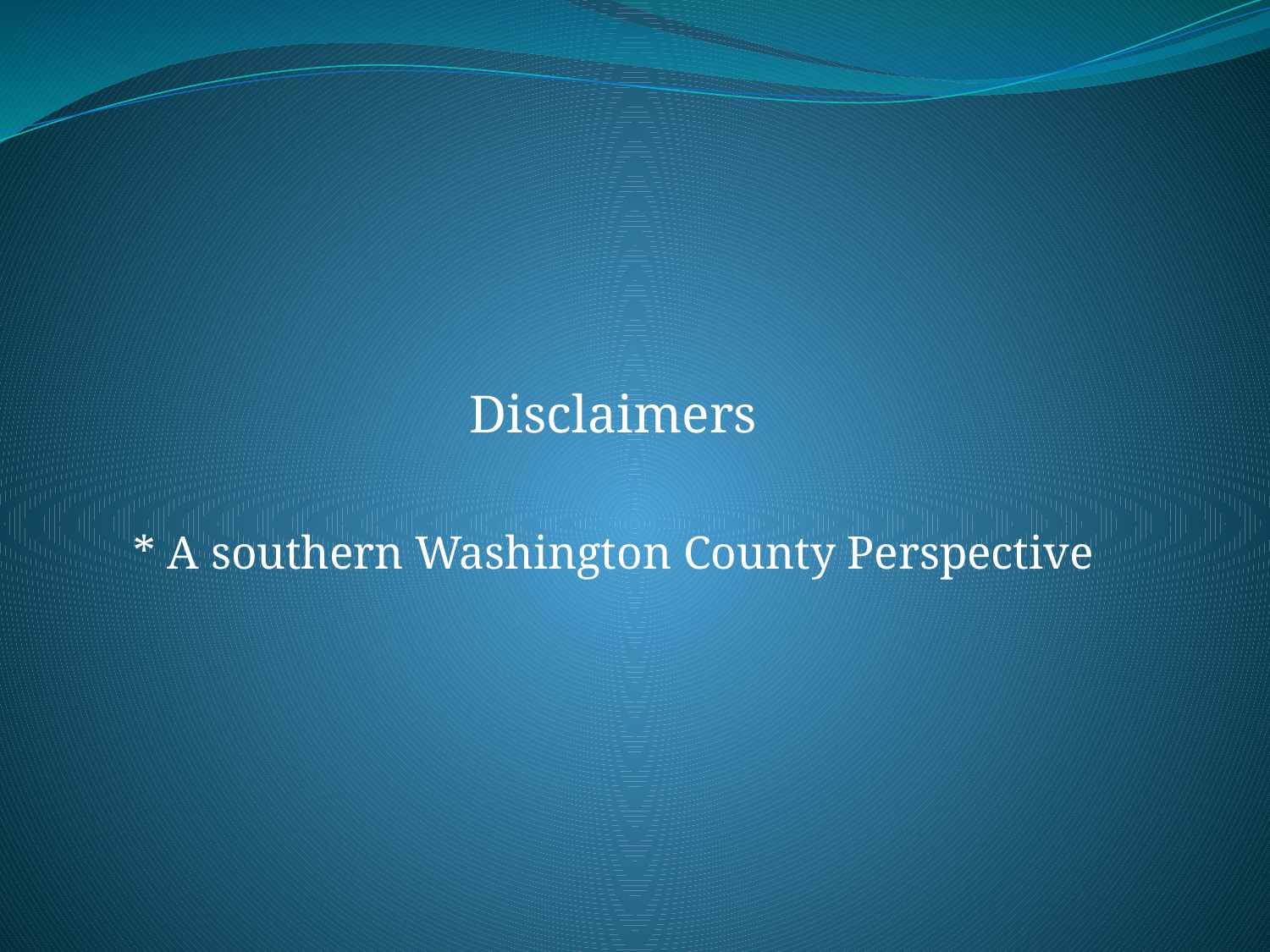

Disclaimers

* A southern Washington County Perspective